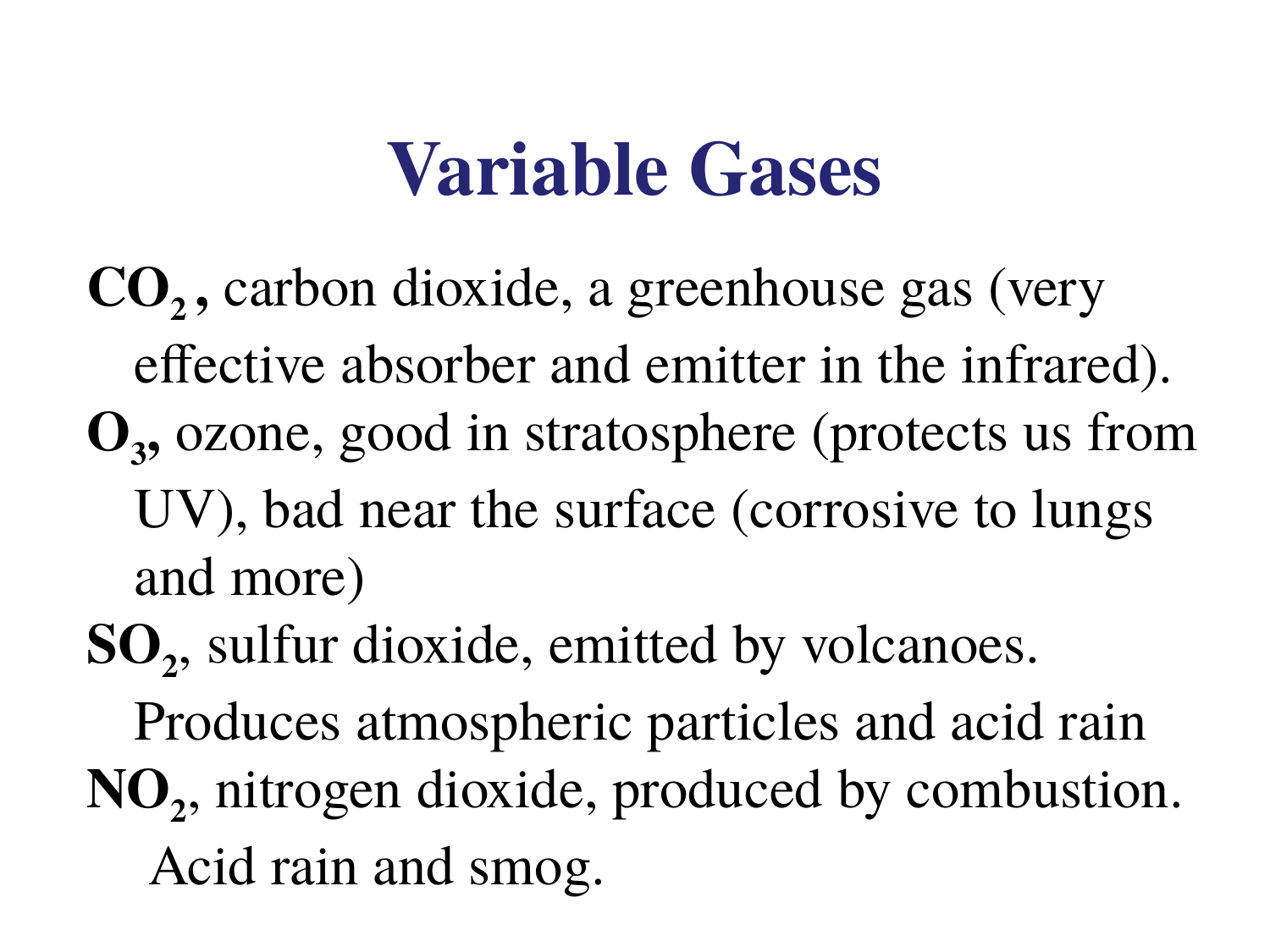

# Variable Gases
CO2 , carbon dioxide, a greenhouse gas (very effective absorber and emitter in the infrared).
O3, ozone, good in stratosphere (protects us from UV), bad near the surface (corrosive to lungs and more)
SO2, sulfur dioxide, emitted by volcanoes.  Produces atmospheric particles and acid rain
NO2, nitrogen dioxide, produced by combustion.   Acid rain and smog.